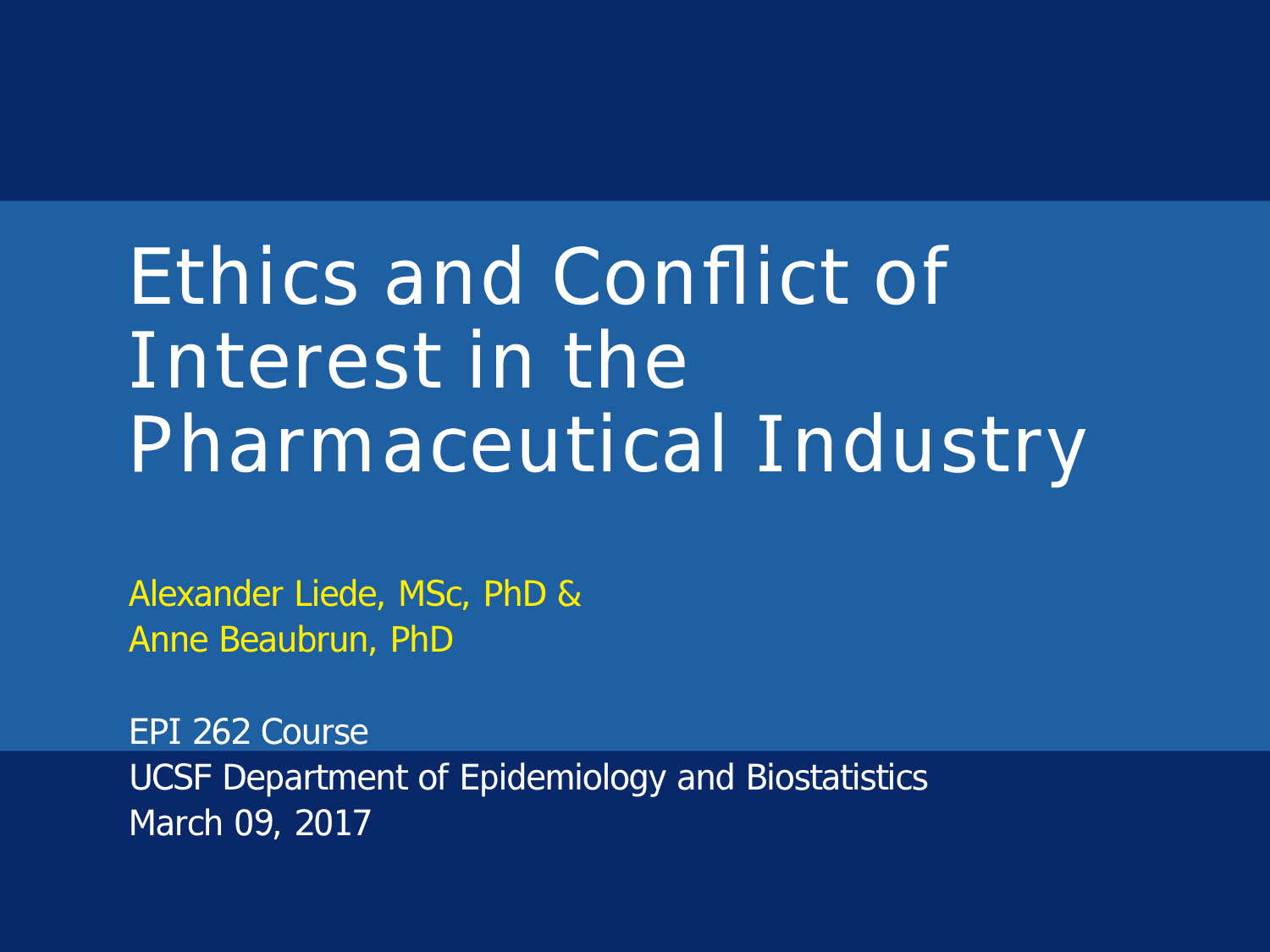

# Ethics and Conflict of Interest in the Pharmaceutical Industry
Alexander Liede, MSc, PhD &
Anne Beaubrun, PhD

EPI 262 Course
UCSF Department of Epidemiology and Biostatistics
March 09, 2017